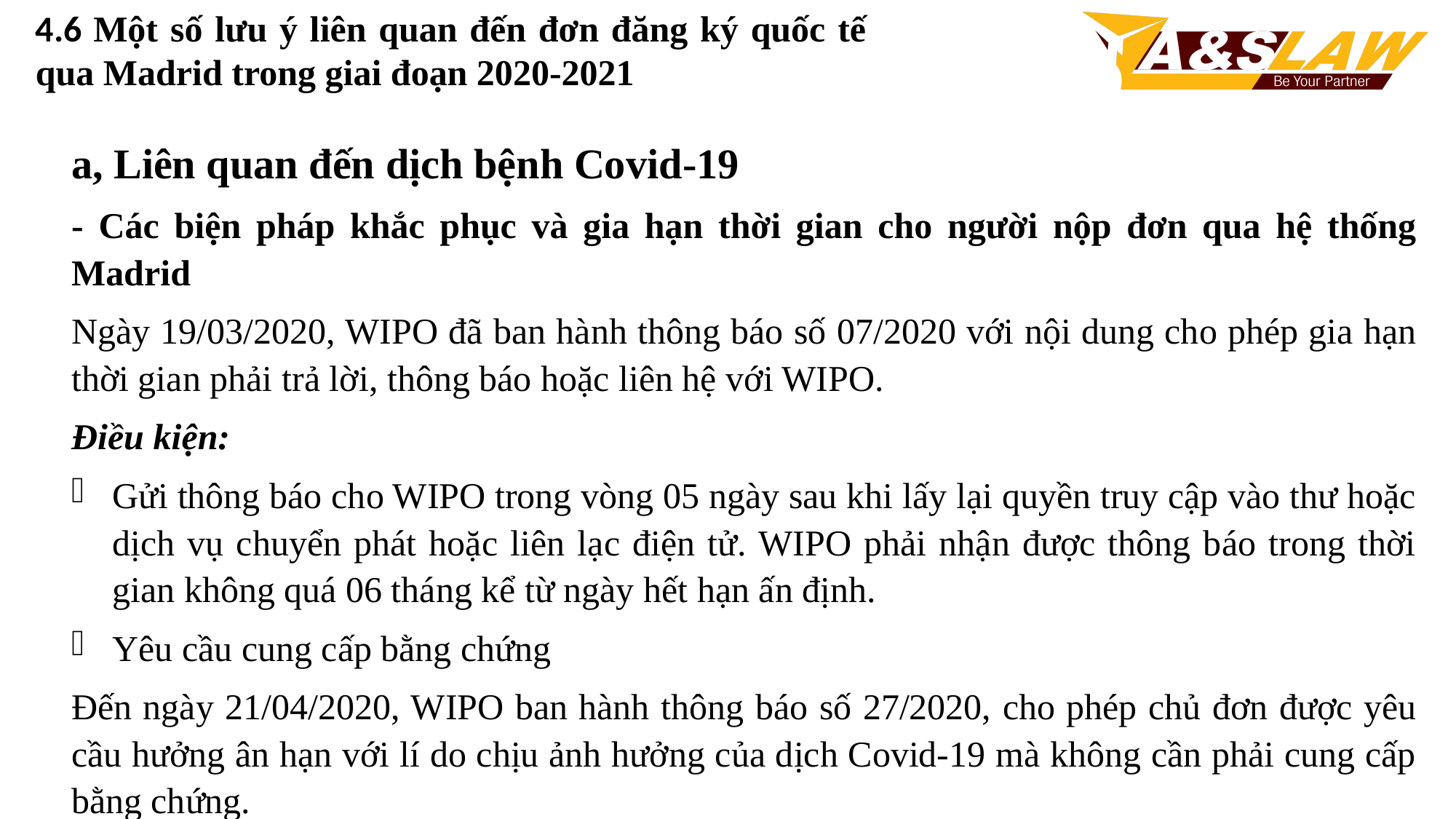

4.6 Một số lưu ý liên quan đến đơn đăng ký quốc tế qua Madrid trong giai đoạn 2020-2021
a, Liên quan đến dịch bệnh Covid-19
- Các biện pháp khắc phục và gia hạn thời gian cho người nộp đơn qua hệ thống Madrid
Ngày 19/03/2020, WIPO đã ban hành thông báo số 07/2020 với nội dung cho phép gia hạn thời gian phải trả lời, thông báo hoặc liên hệ với WIPO.
Điều kiện:
Gửi thông báo cho WIPO trong vòng 05 ngày sau khi lấy lại quyền truy cập vào thư hoặc dịch vụ chuyển phát hoặc liên lạc điện tử. WIPO phải nhận được thông báo trong thời gian không quá 06 tháng kể từ ngày hết hạn ấn định.
Yêu cầu cung cấp bằng chứng
Đến ngày 21/04/2020, WIPO ban hành thông báo số 27/2020, cho phép chủ đơn được yêu cầu hưởng ân hạn với lí do chịu ảnh hưởng của dịch Covid-19 mà không cần phải cung cấp bằng chứng.